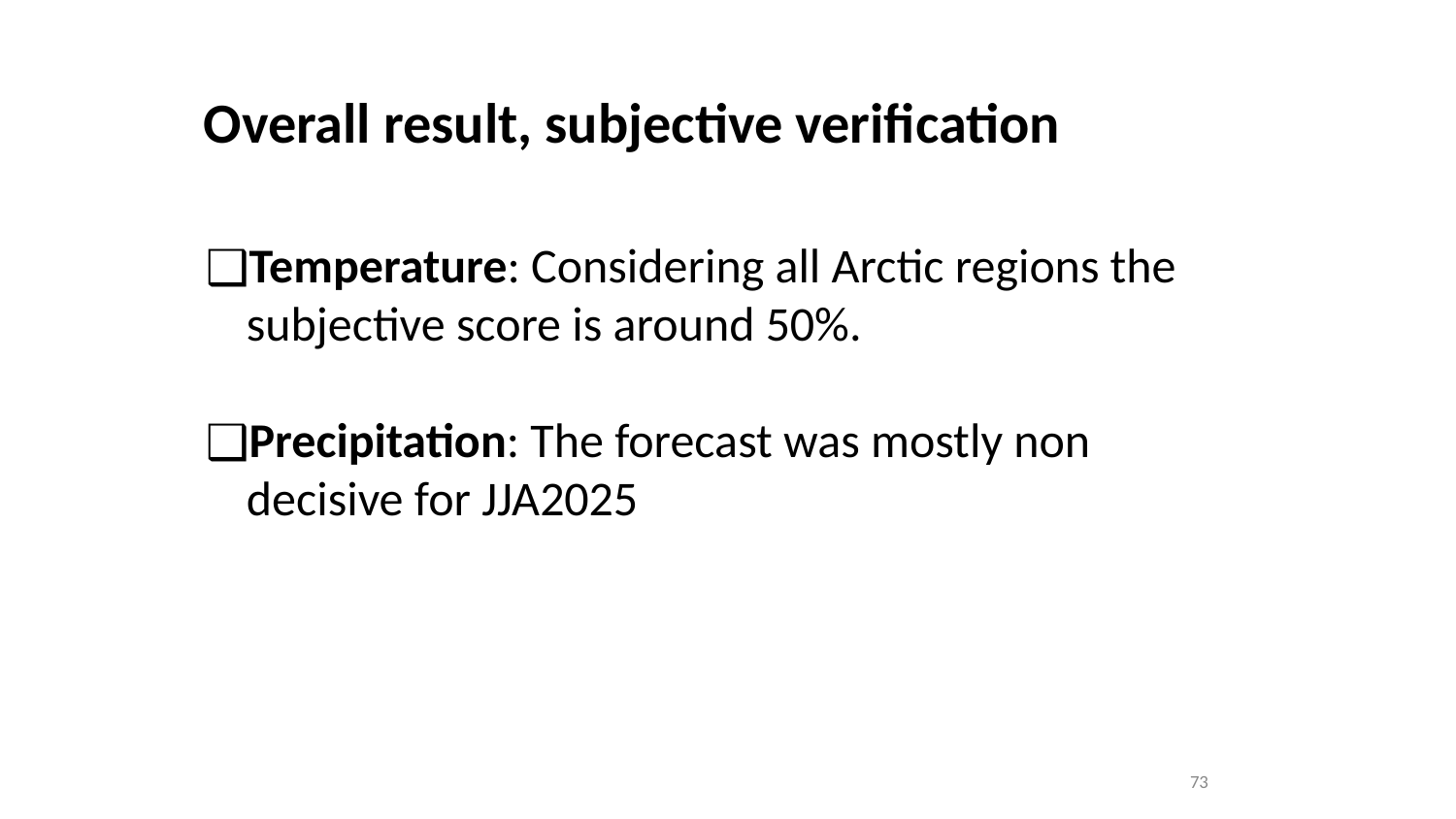

Overall result, subjective verification
Temperature: Considering all Arctic regions the subjective score is around 50%.

Precipitation: The forecast was mostly non decisive for JJA2025

73